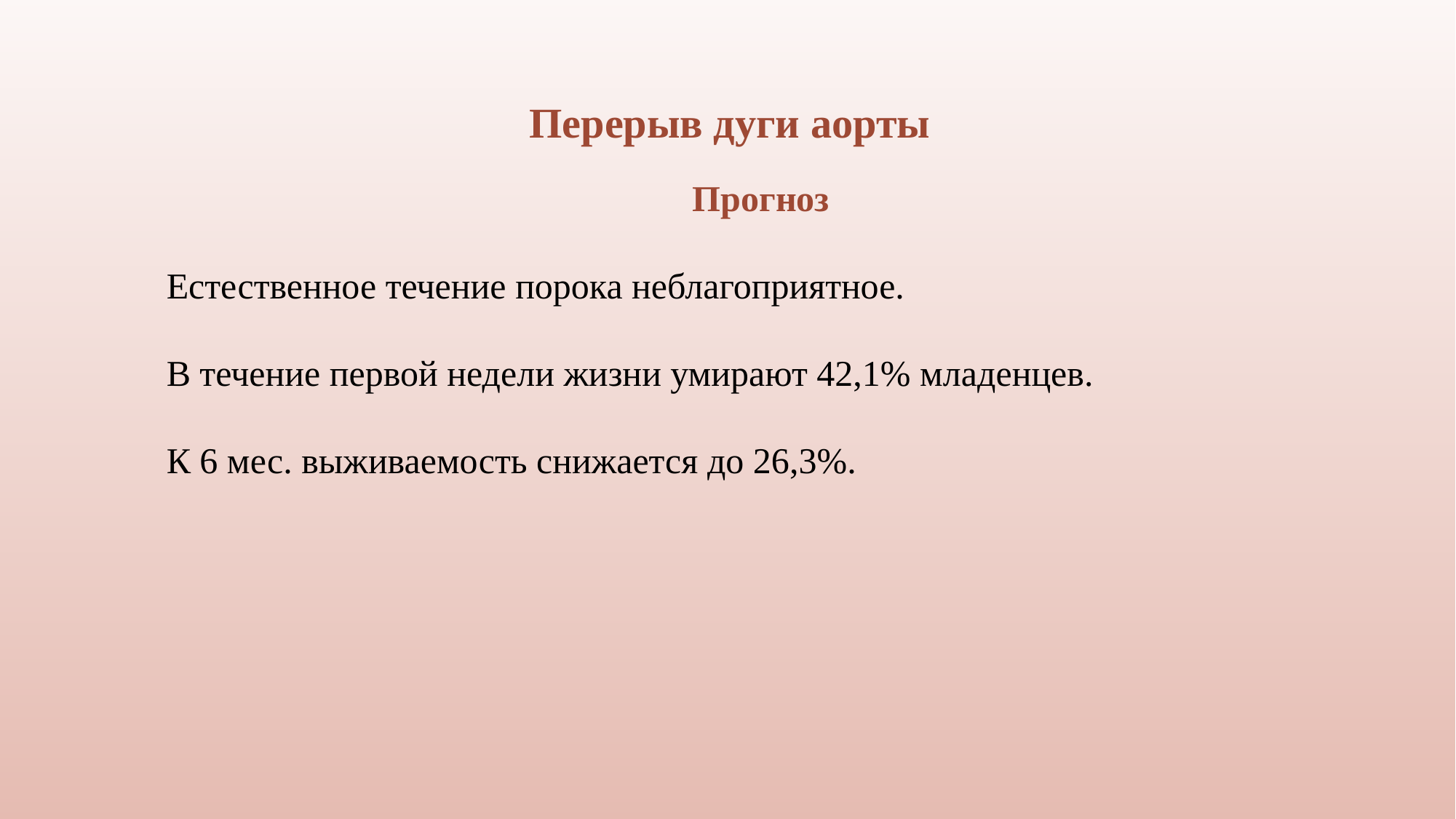

Перерыв дуги аорты
 Прогноз

       Естественное течение порока неблагоприятное.

       В течение первой недели жизни умирают 42,1% младенцев.

       К 6 мес. выживаемость снижается до 26,3%.